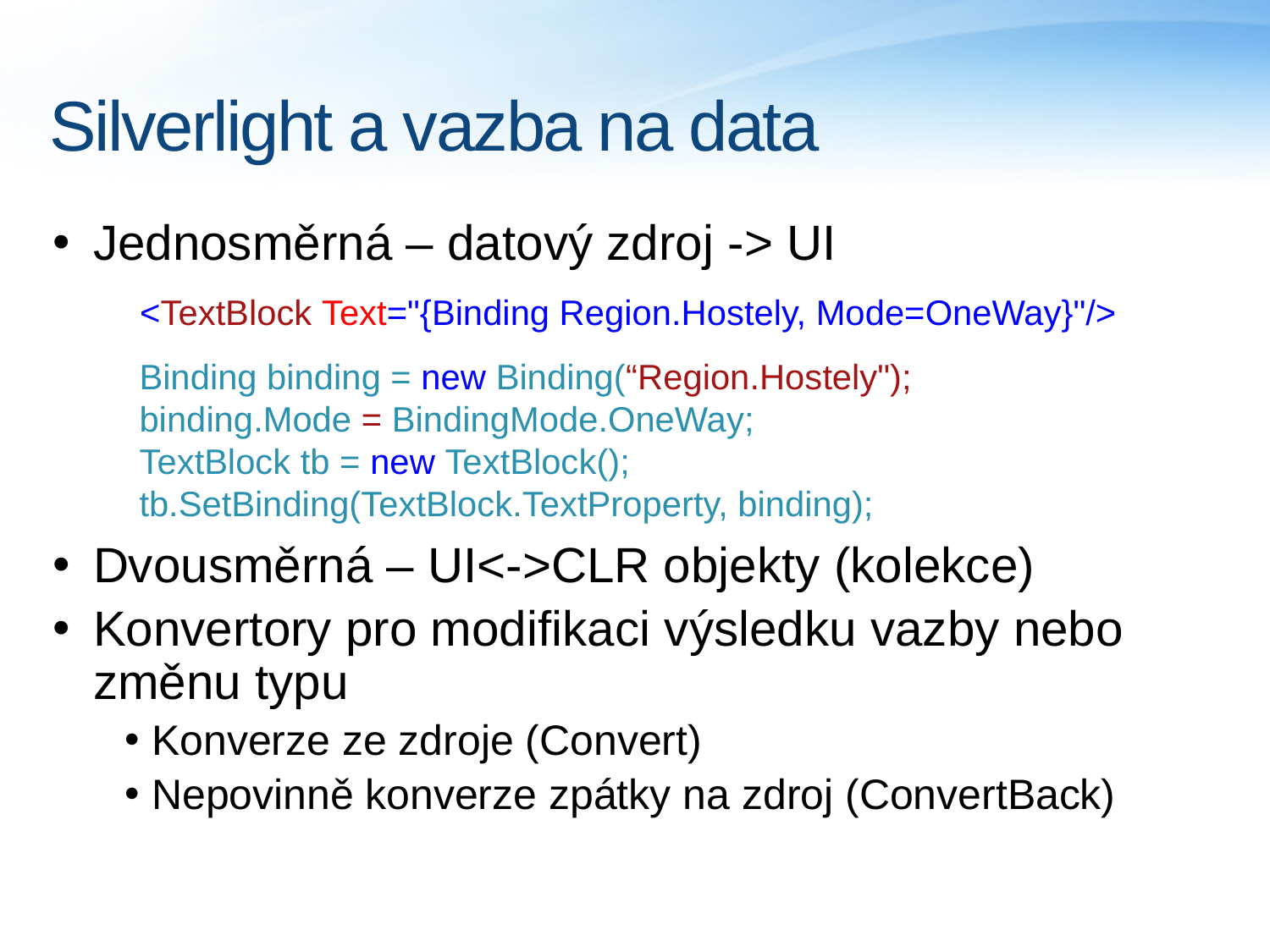

# Silverlight a vazba na data
Jednosměrná – datový zdroj -> UI

Dvousměrná – UI<->CLR objekty (kolekce)
Konvertory pro modifikaci výsledku vazby nebo změnu typu
Konverze ze zdroje (Convert)
Nepovinně konverze zpátky na zdroj (ConvertBack)
<TextBlock Text="{Binding Region.Hostely, Mode=OneWay}"/>
Binding binding = new Binding(“Region.Hostely");
binding.Mode = BindingMode.OneWay;
TextBlock tb = new TextBlock();
tb.SetBinding(TextBlock.TextProperty, binding);